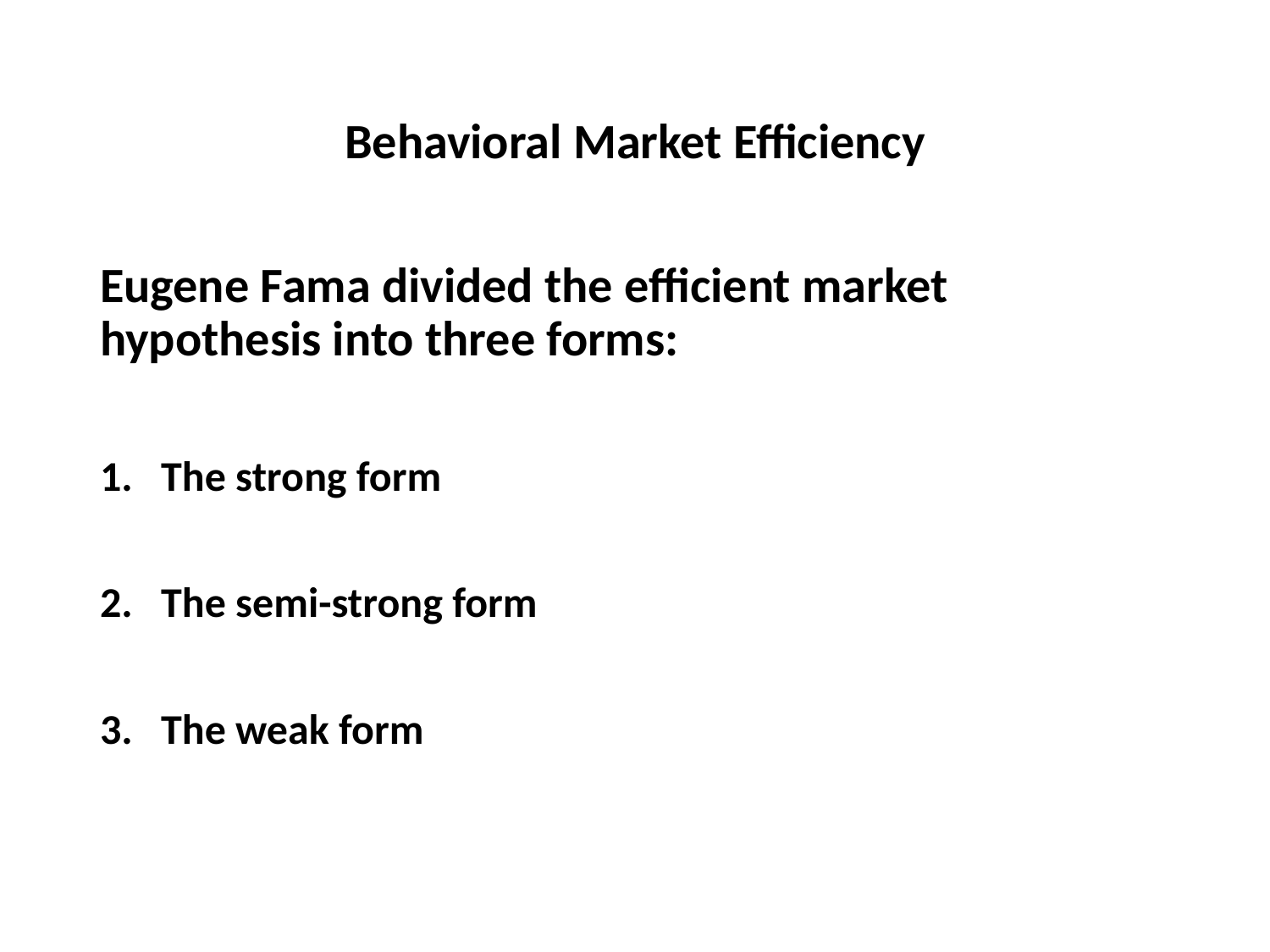

# Behavioral Market Efficiency
Eugene Fama divided the efficient market hypothesis into three forms:

1.   The strong form

2.   The semi-strong form

3.   The weak form